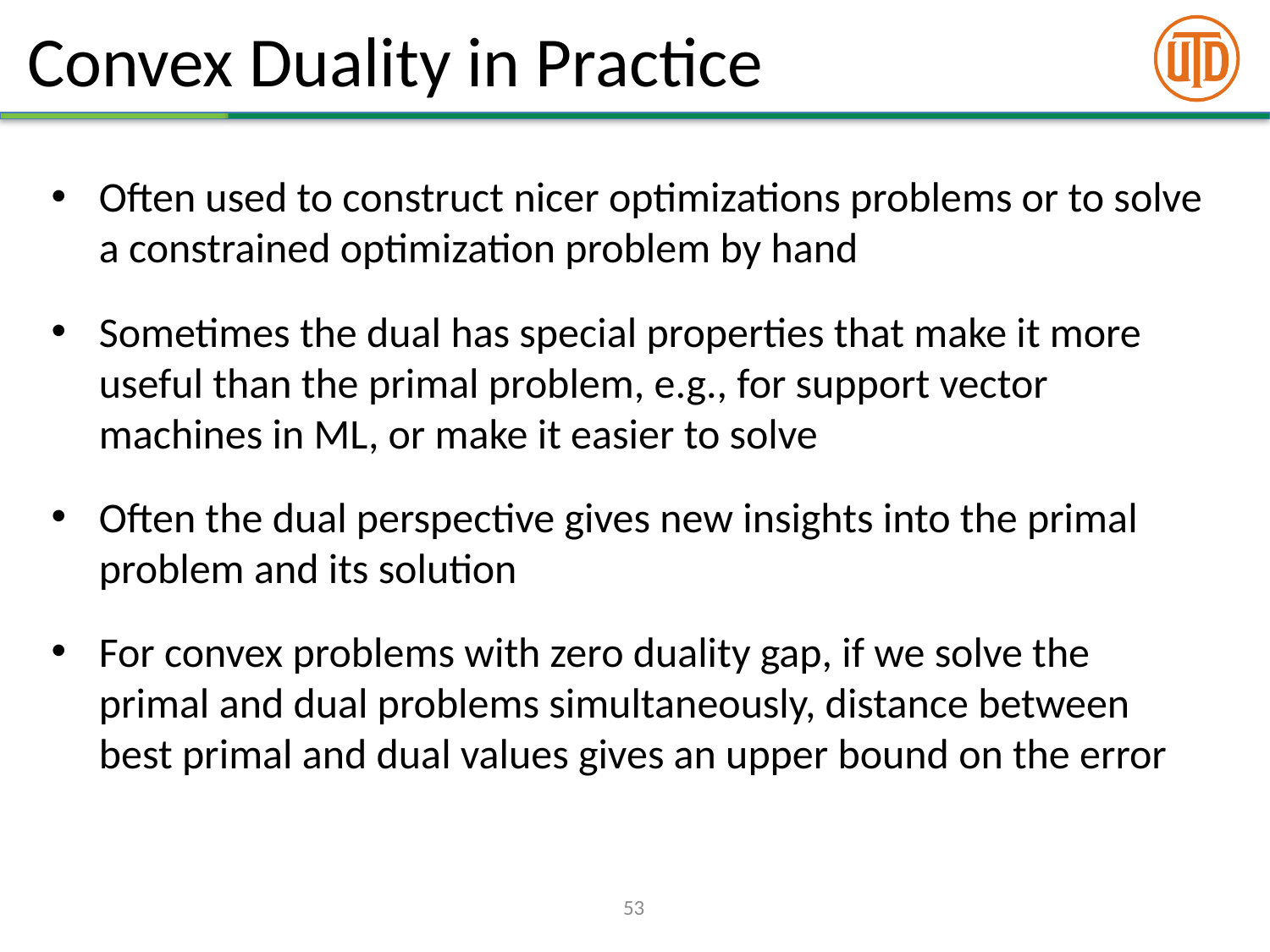

# Convex Duality in Practice

Often used to construct nicer optimizations problems or to solve a constrained optimization problem by hand

Sometimes the dual has special properties that make it more useful than the primal problem, e.g., for support vector machines in ML, or make it easier to solve

Often the dual perspective gives new insights into the primal problem and its solution

For convex problems with zero duality gap, if we solve the primal and dual problems simultaneously, distance between best primal and dual values gives an upper bound on the error
53